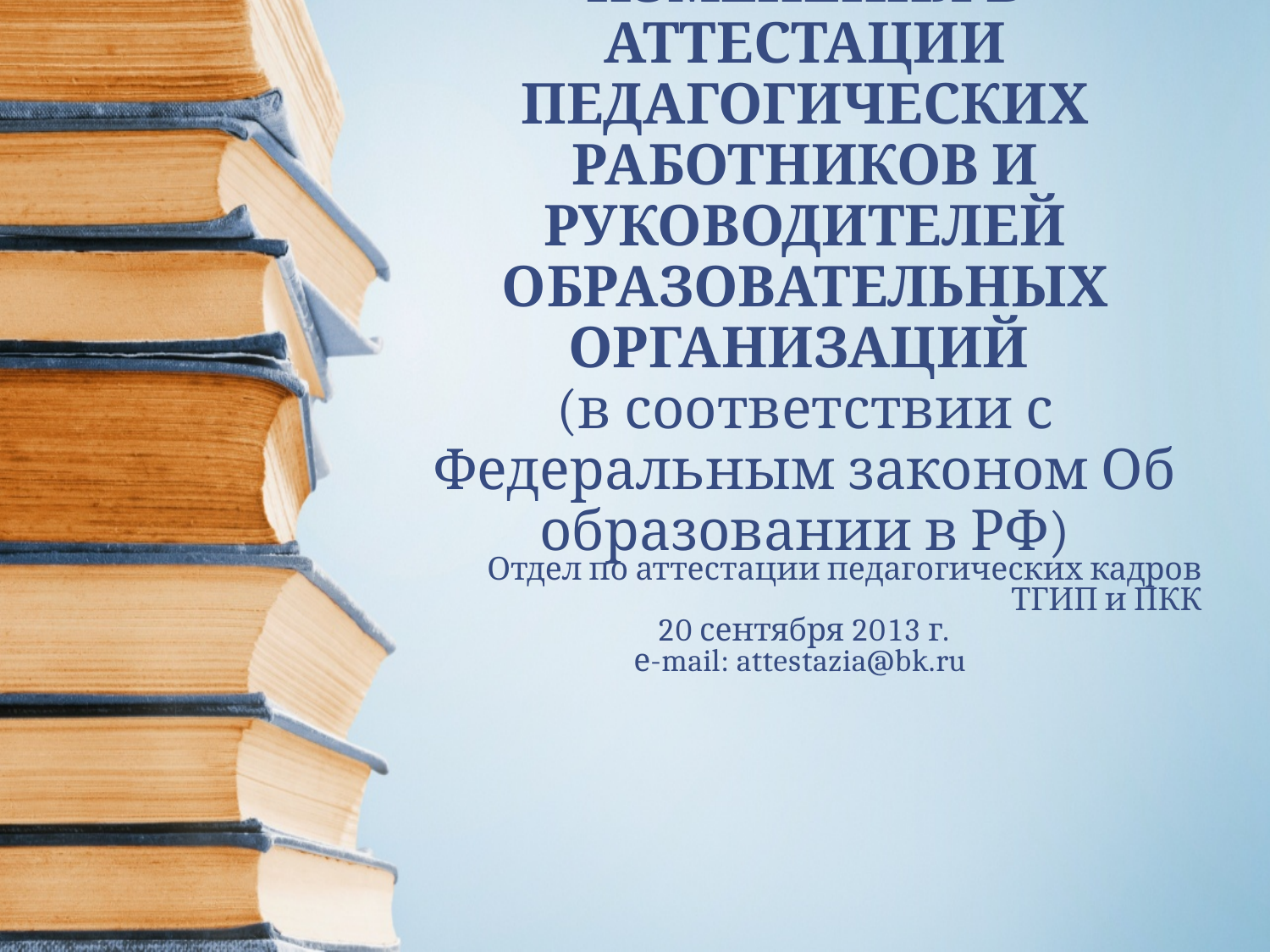

ИЗМЕНЕНИЯ В АТТЕСТАЦИИ ПЕДАГОГИЧЕСКИХ РАБОТНИКОВ И РУКОВОДИТЕЛЕЙ ОБРАЗОВАТЕЛЬНЫХ ОРГАНИЗАЦИЙ
(в соответствии с Федеральным законом Об образовании в РФ)
Отдел по аттестации педагогических кадров ТГИП и ПКК
 20 сентября 2013 г.
е-mail: attestazia@bk.ru